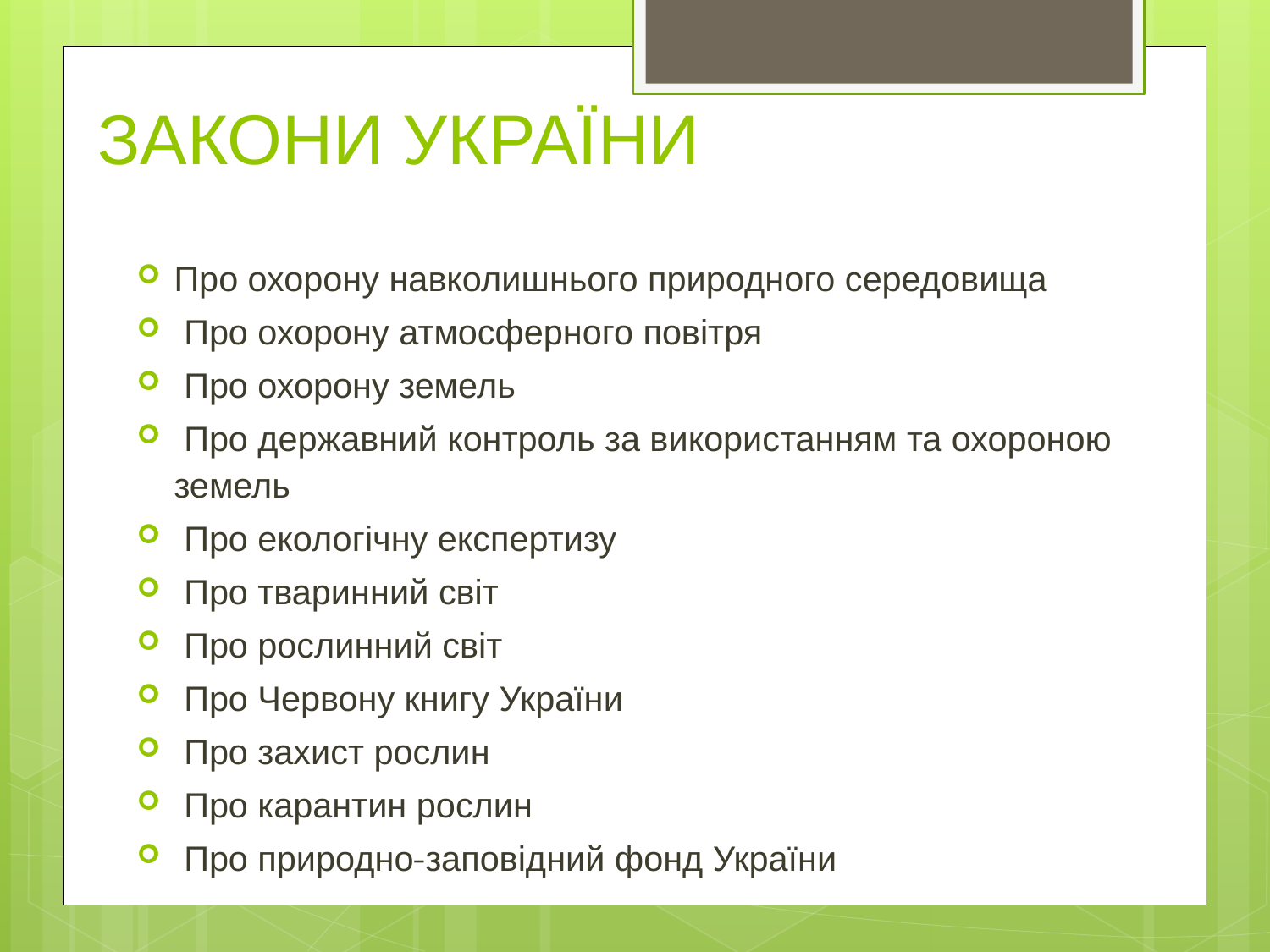

# ЗАКОНИ УКРАЇНИ
Про охорону навколишнього природного середовища
 Про охорону атмосферного повітря
 Про охорону земель
 Про державний контроль за використанням та охороною земель
 Про екологічну експертизу
 Про тваринний світ
 Про рослинний світ
 Про Червону книгу України
 Про захист рослин
 Про карантин рослин
 Про природно-заповідний фонд України